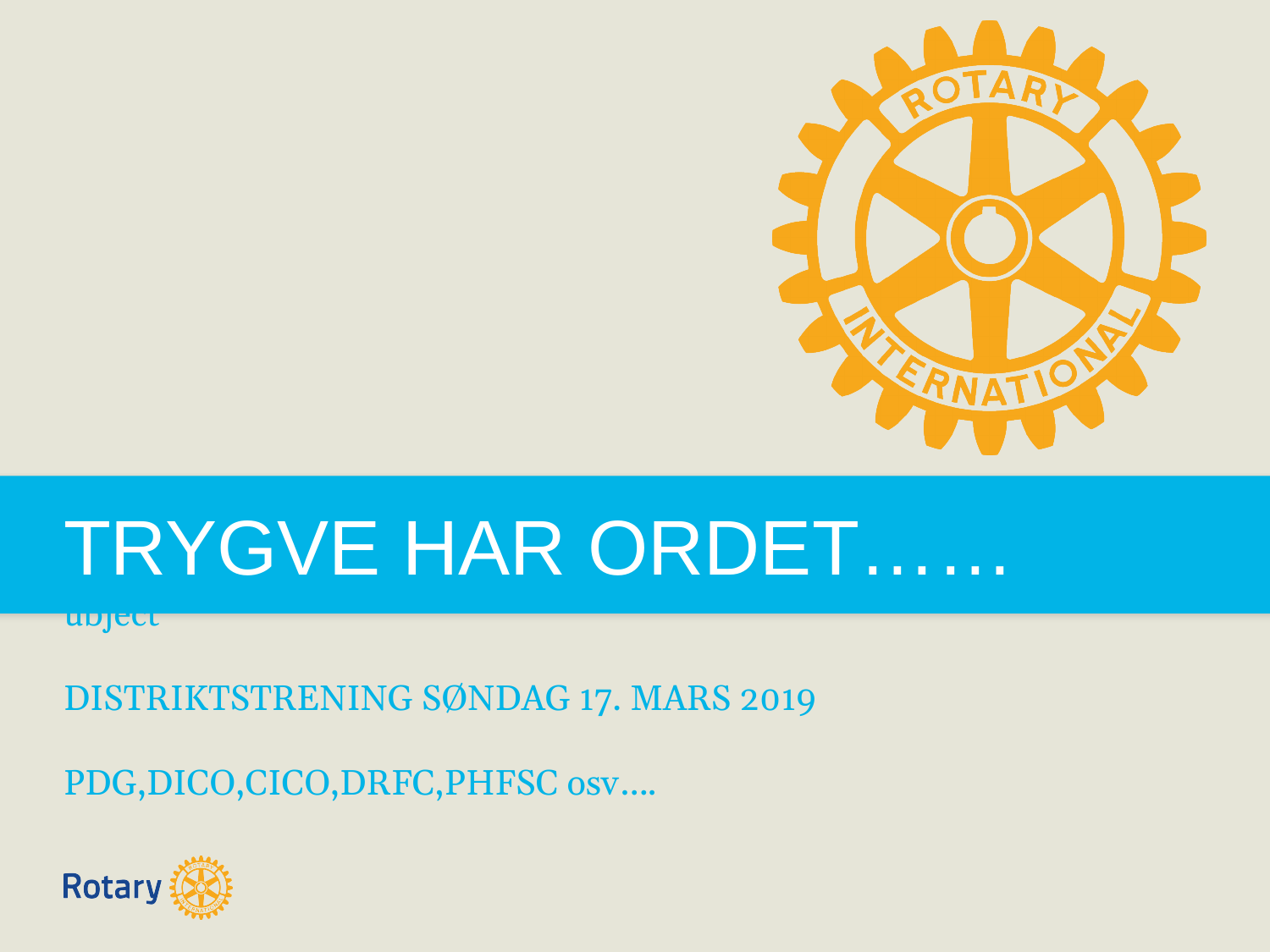

TRYGVE HAR ORDET……ubject
DISTRIKTSTRENING SØNDAG 17. MARS 2019

PDG,DICO,CICO,DRFC,PHFSC osv….